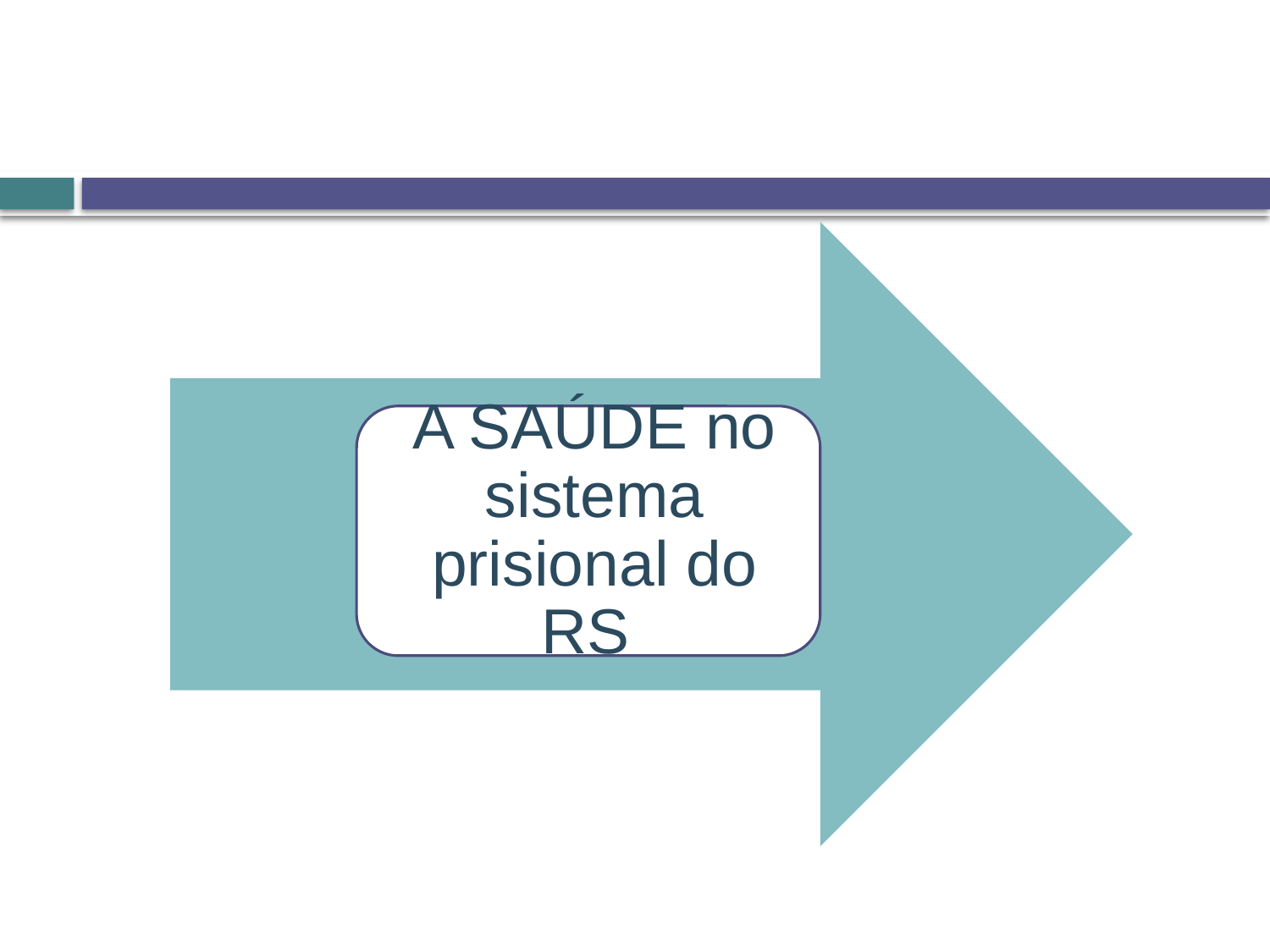

A SAÚDE no sistema prisional do RS